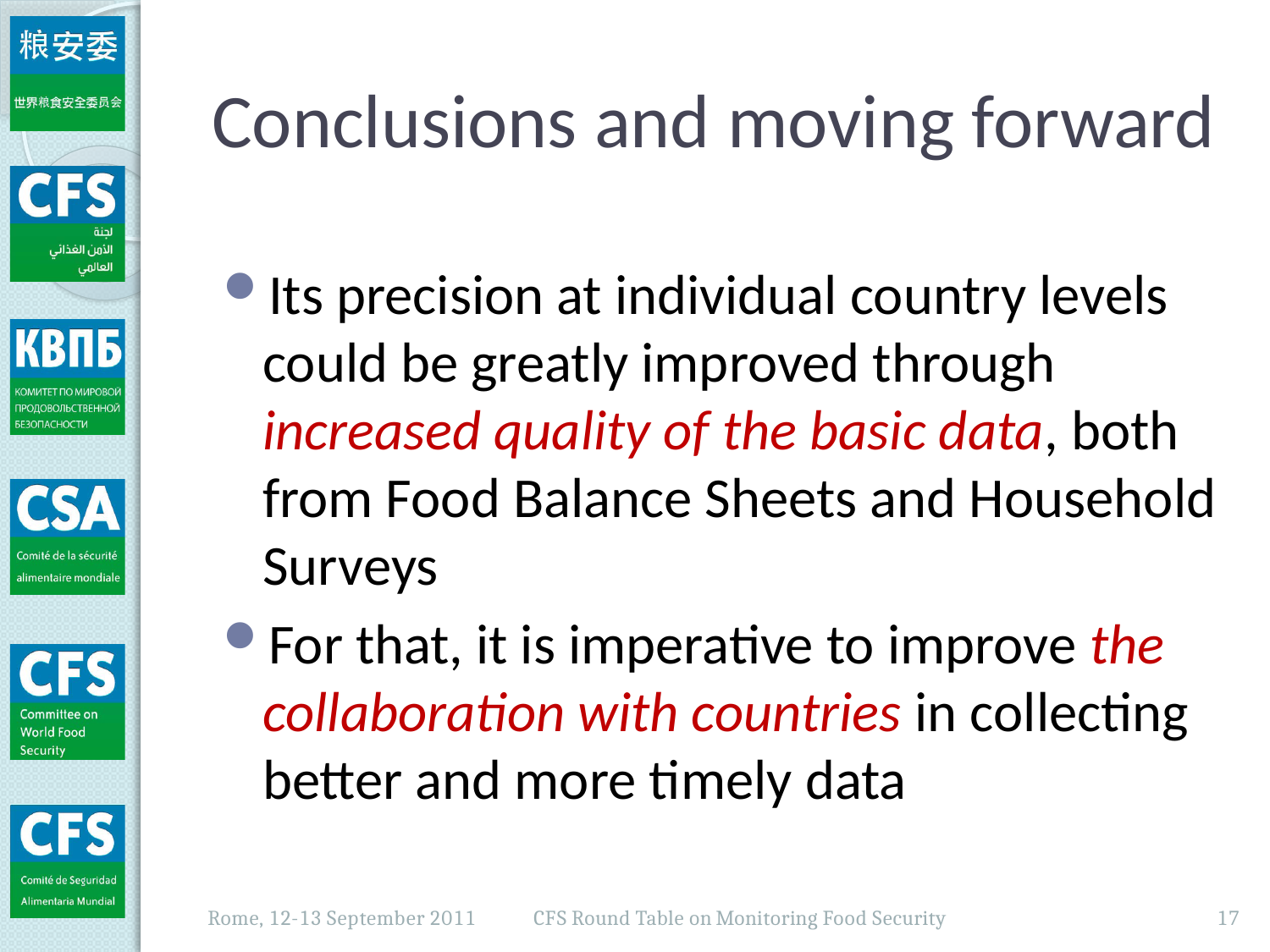

# Conclusions and moving forward
Its precision at individual country levels could be greatly improved through increased quality of the basic data, both from Food Balance Sheets and Household Surveys
For that, it is imperative to improve the collaboration with countries in collecting better and more timely data
CFS Round Table on Monitoring Food Security
17
Rome, 12-13 September 2011